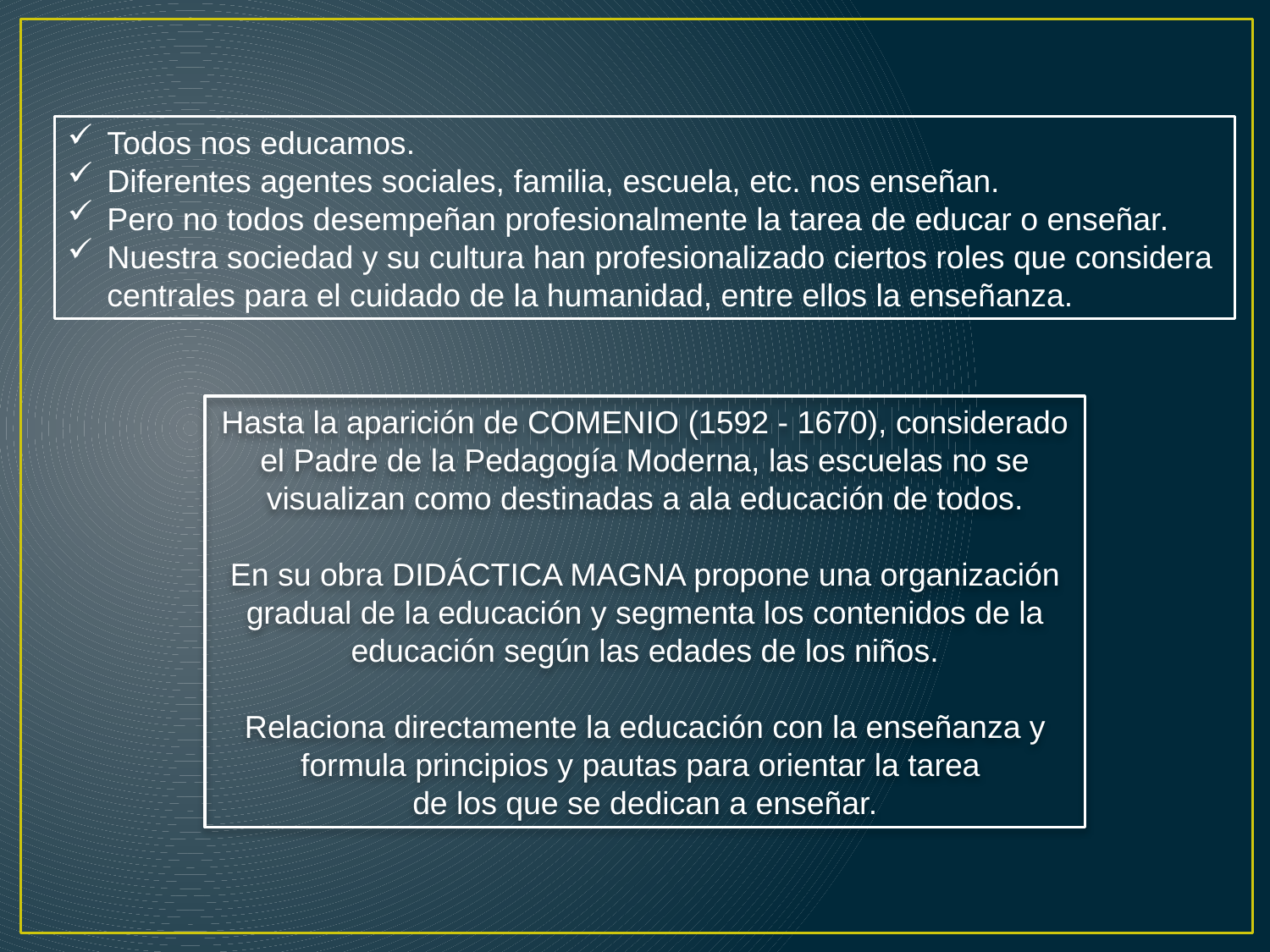

Todos nos educamos.
Diferentes agentes sociales, familia, escuela, etc. nos enseñan.
Pero no todos desempeñan profesionalmente la tarea de educar o enseñar.
Nuestra sociedad y su cultura han profesionalizado ciertos roles que considera centrales para el cuidado de la humanidad, entre ellos la enseñanza.
Hasta la aparición de COMENIO (1592 - 1670), considerado el Padre de la Pedagogía Moderna, las escuelas no se visualizan como destinadas a ala educación de todos.

En su obra DIDÁCTICA MAGNA propone una organización gradual de la educación y segmenta los contenidos de la educación según las edades de los niños.

Relaciona directamente la educación con la enseñanza y formula principios y pautas para orientar la tarea
de los que se dedican a enseñar.